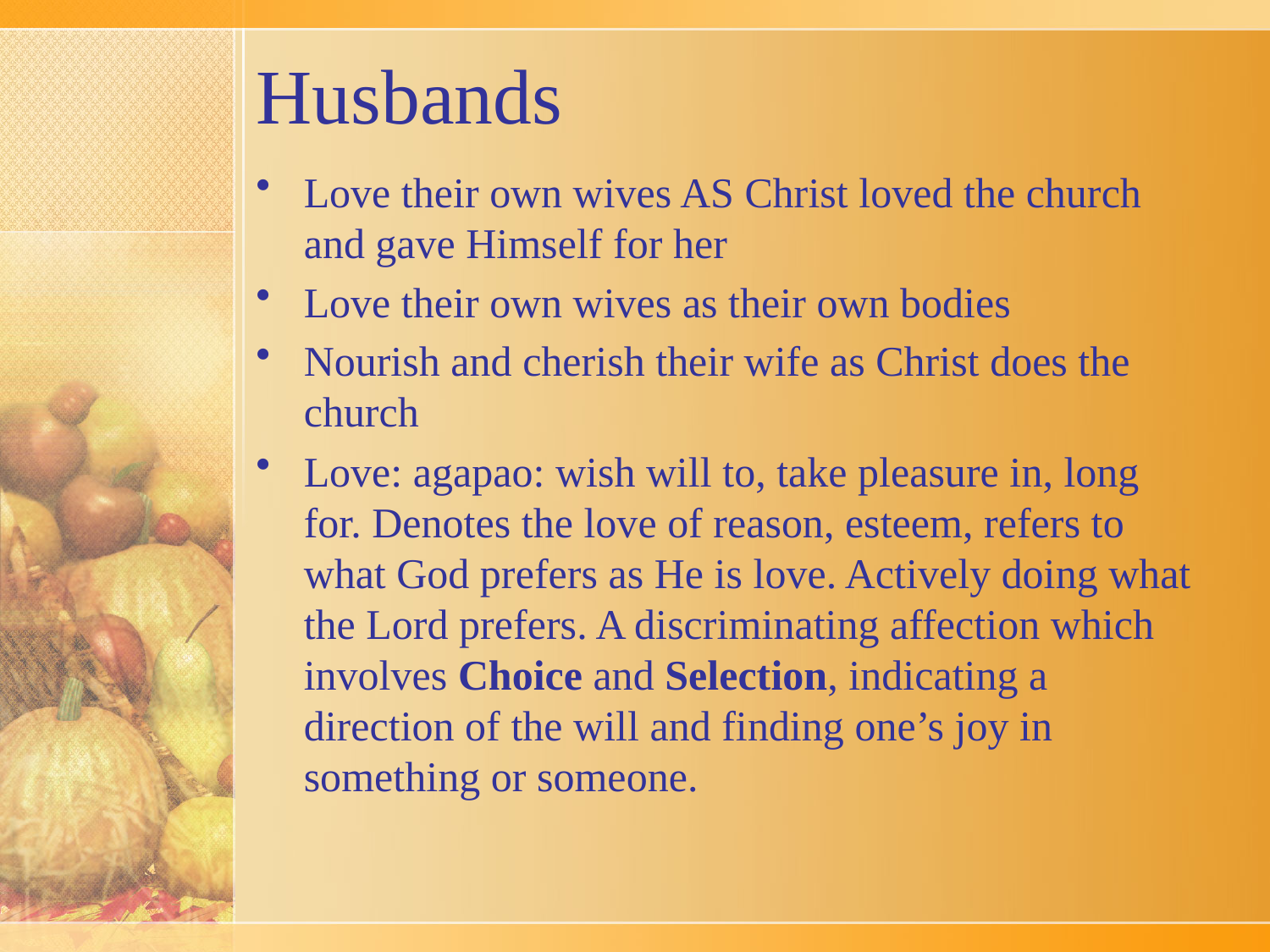

# Husbands
Love their own wives AS Christ loved the church and gave Himself for her
Love their own wives as their own bodies
Nourish and cherish their wife as Christ does the church
Love: agapao: wish will to, take pleasure in, long for. Denotes the love of reason, esteem, refers to what God prefers as He is love. Actively doing what the Lord prefers. A discriminating affection which involves Choice and Selection, indicating a direction of the will and finding one’s joy in something or someone.